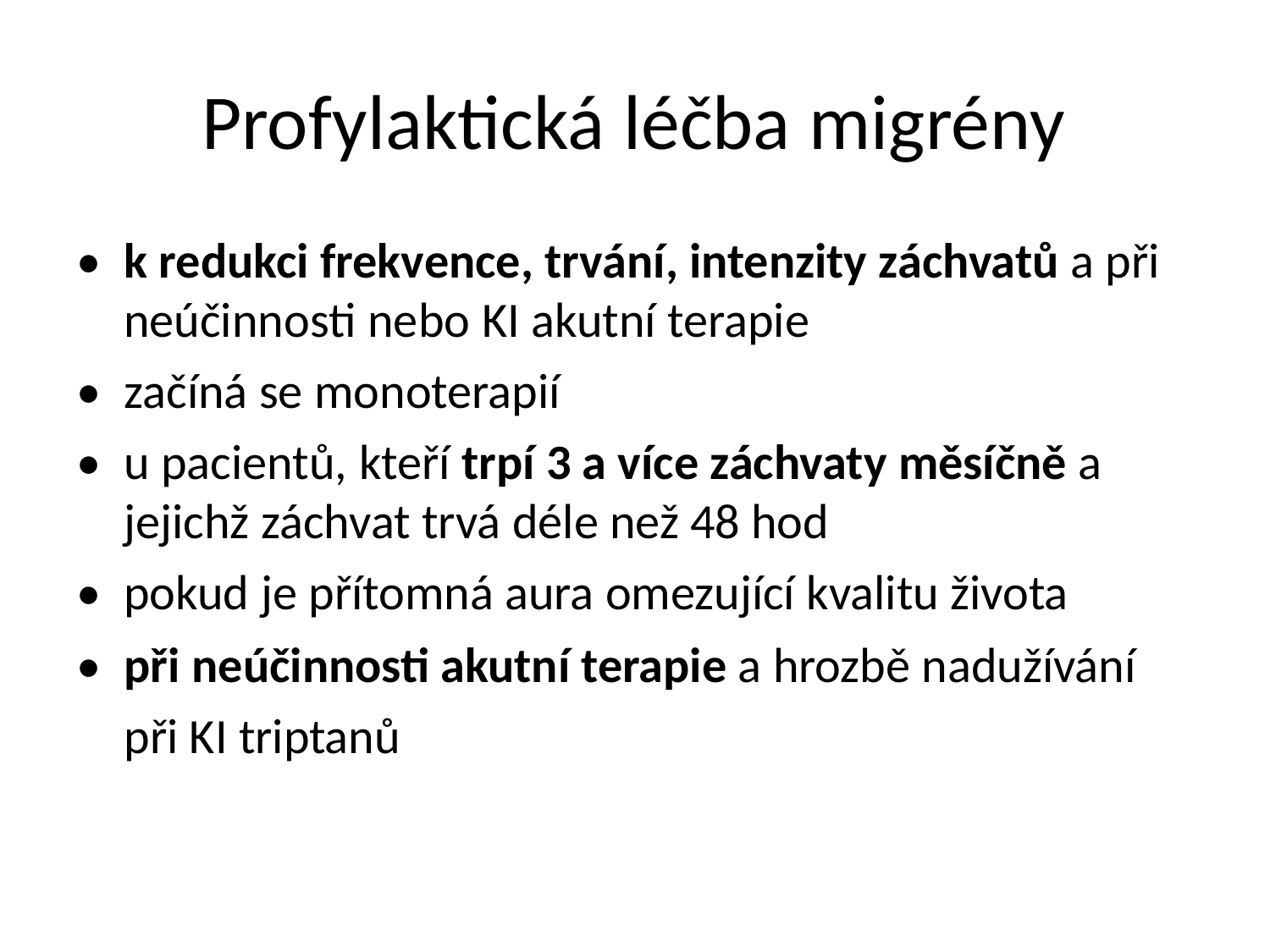

Profylaktická léčba migrény
• k redukci frekvence, trvání, intenzity záchvatů a při
neúčinnosti nebo KI akutní terapie
• začíná se monoterapií
• u pacientů, kteří trpí 3 a více záchvaty měsíčně a
jejichž záchvat trvá déle než 48 hod
• pokud je přítomná aura omezující kvalitu života
• při neúčinnosti akutní terapie a hrozbě nadužívání
při KI triptanů